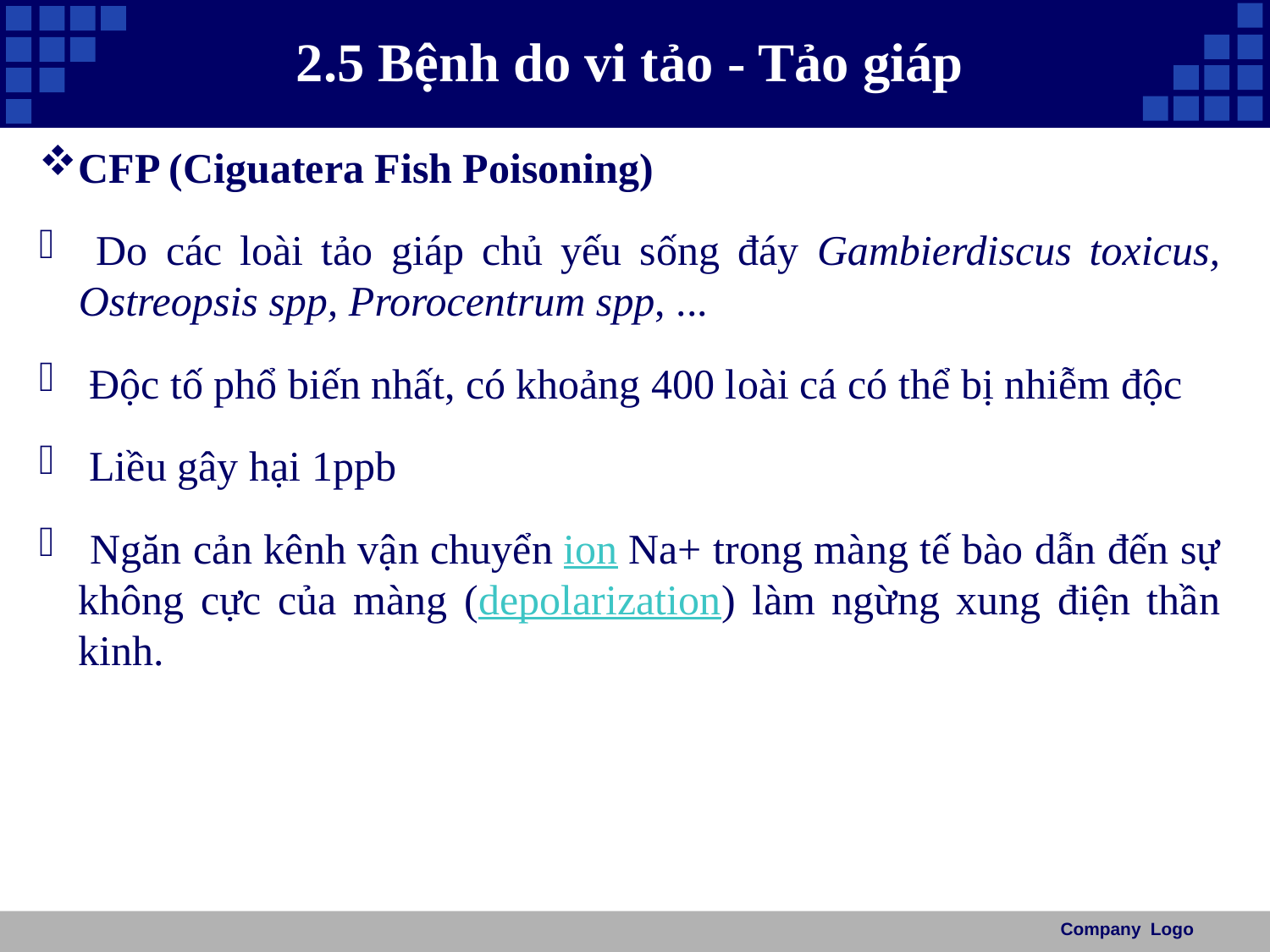

# 2.5 Bệnh do vi tảo - Tảo giáp
CFP (Ciguatera Fish Poisoning)
 Do các loài tảo giáp chủ yếu sống đáy Gambierdiscus toxicus, Ostreopsis spp, Prorocentrum spp, ...
 Độc tố phổ biến nhất, có khoảng 400 loài cá có thể bị nhiễm độc
 Liều gây hại 1ppb
 Ngăn cản kênh vận chuyển ion Na+ trong màng tế bào dẫn đến sự không cực của màng (depolarization) làm ngừng xung điện thần kinh.
Company  Logo